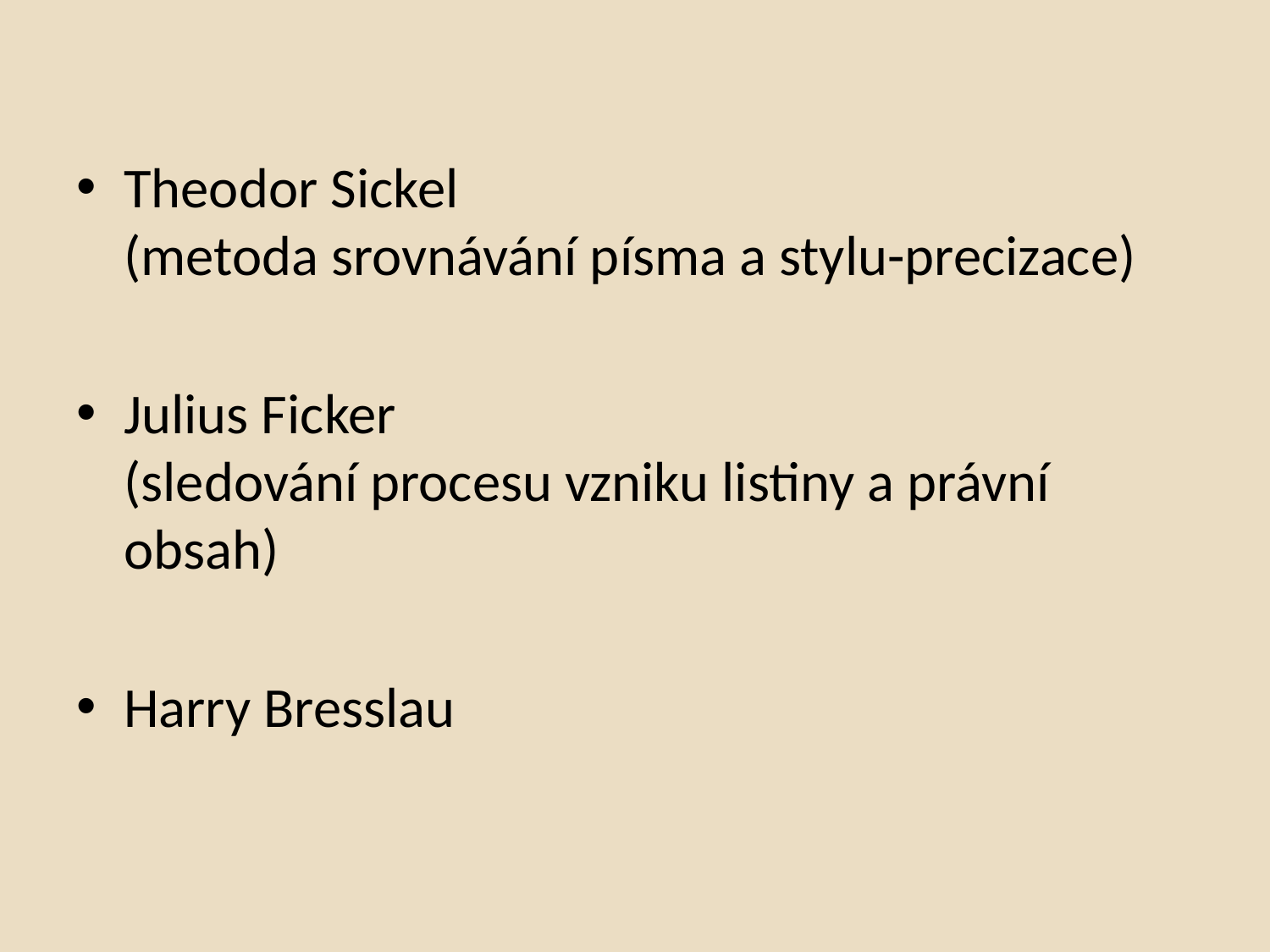

Theodor Sickel
(metoda srovnávání písma a stylu-precizace)

Julius Ficker
(sledování procesu vzniku listiny a právní obsah)

Harry Bresslau